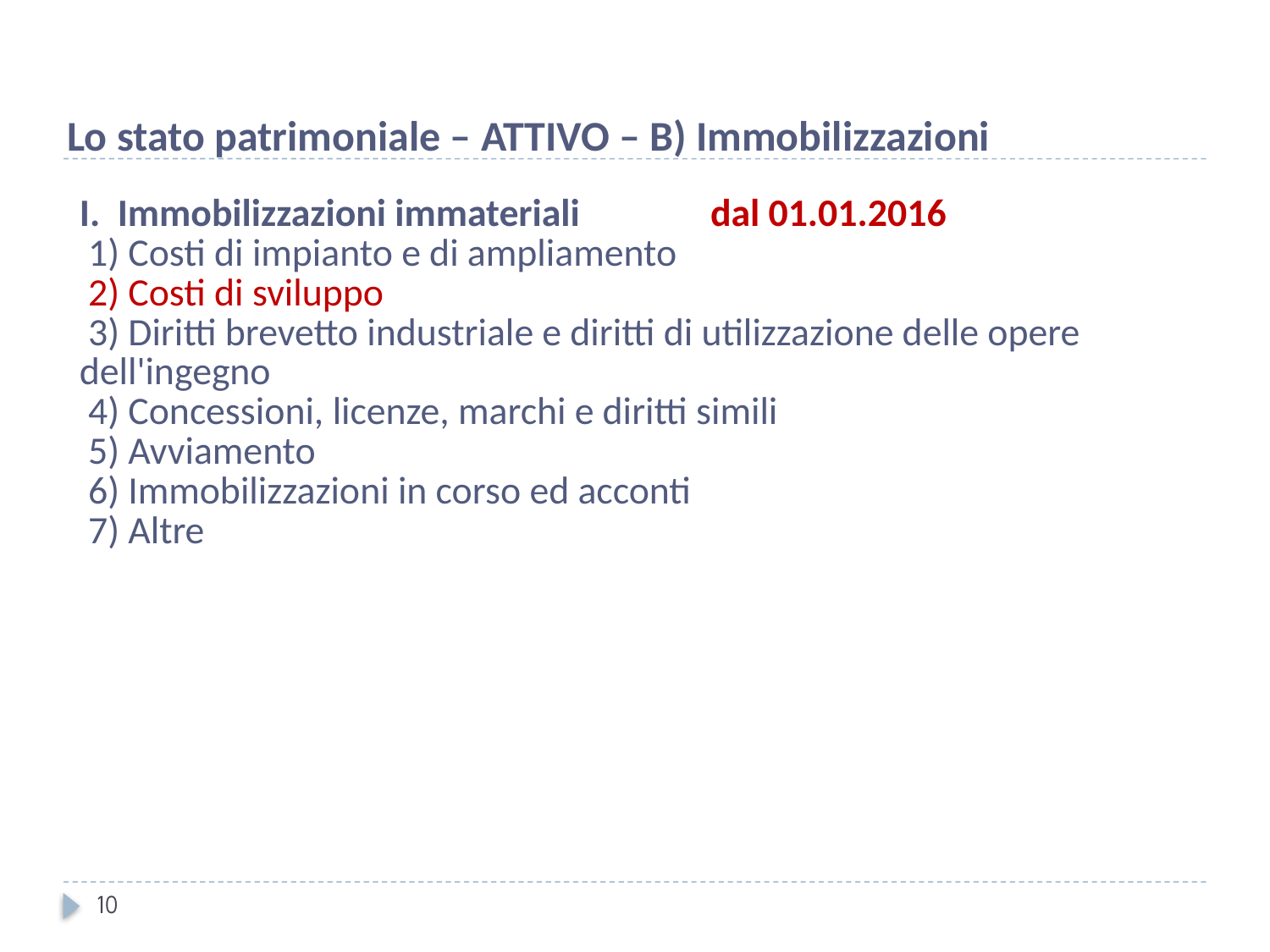

Lo stato patrimoniale – ATTIVO – B) Immobilizzazioni

| I. Immobilizzazioni immateriali dal 01.01.2016 |
| --- |
| 1) Costi di impianto e di ampliamento |
| 2) Costi di sviluppo |
| 3) Diritti brevetto industriale e diritti di utilizzazione delle opere dell'ingegno |
| 4) Concessioni, licenze, marchi e diritti simili |
| 5) Avviamento |
| 6) Immobilizzazioni in corso ed acconti |
| 7) Altre |
10